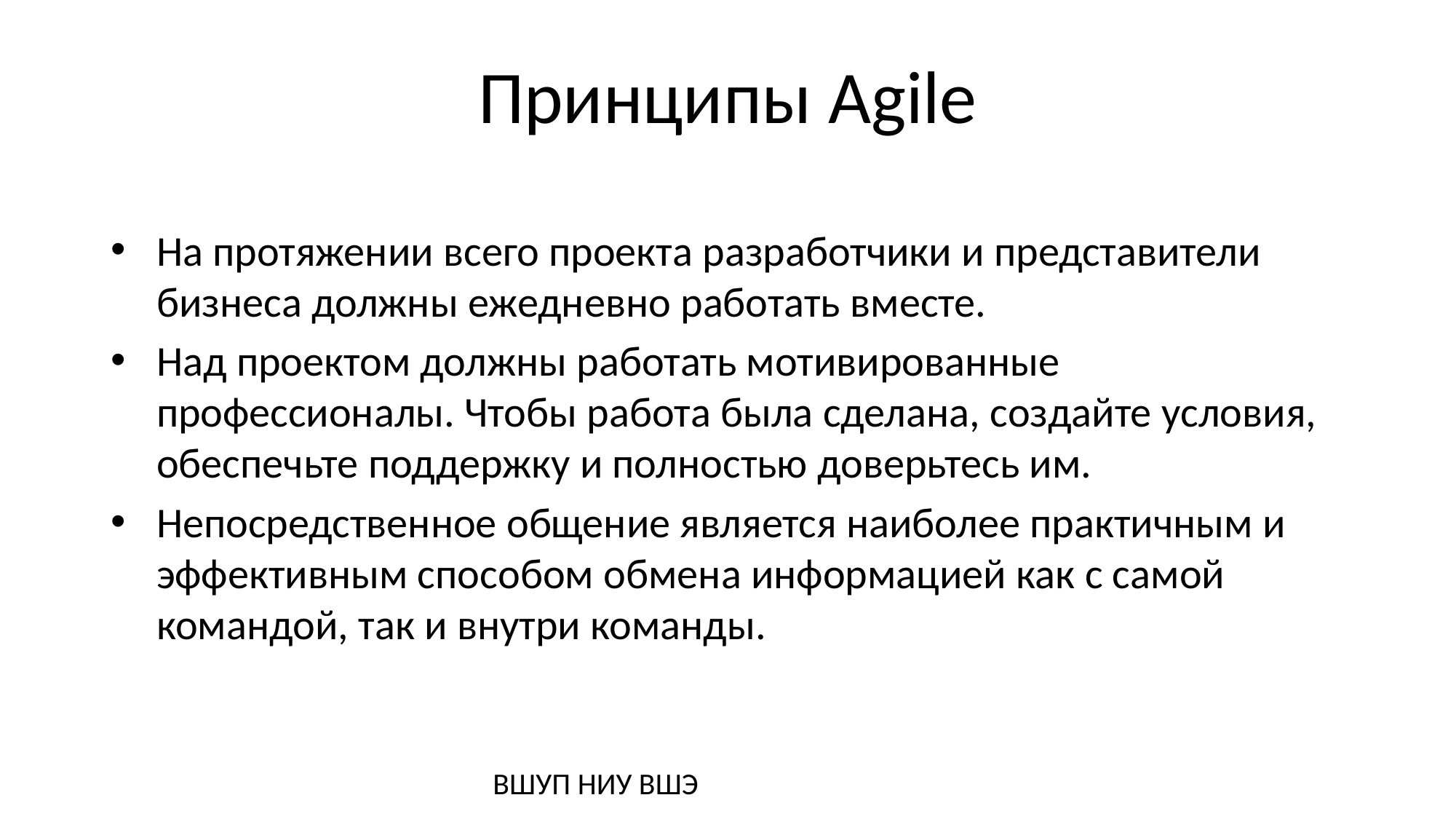

# Принципы Agile
На протяжении всего проекта разработчики и представители бизнеса должны ежедневно работать вместе.
Над проектом должны работать мотивированные профессионалы. Чтобы работа была сделана, создайте условия, обеспечьте поддержку и полностью доверьтесь им.
Непосредственное общение является наиболее практичным и эффективным способом обмена информацией как с самой командой, так и внутри команды.
ВШУП НИУ ВШЭ